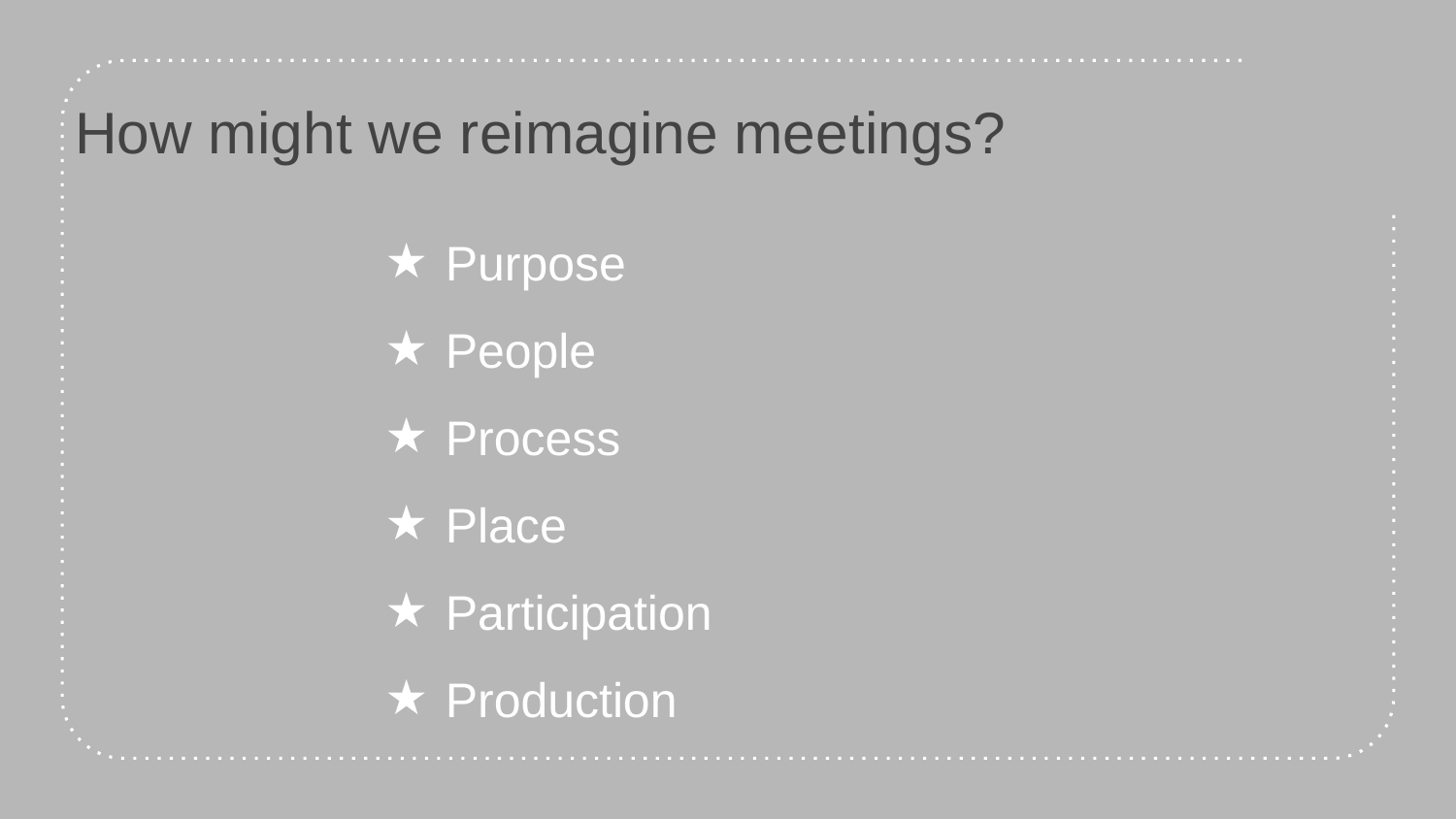

# How might we reimagine meetings?

Purpose
People
Process
Place
Participation
Production